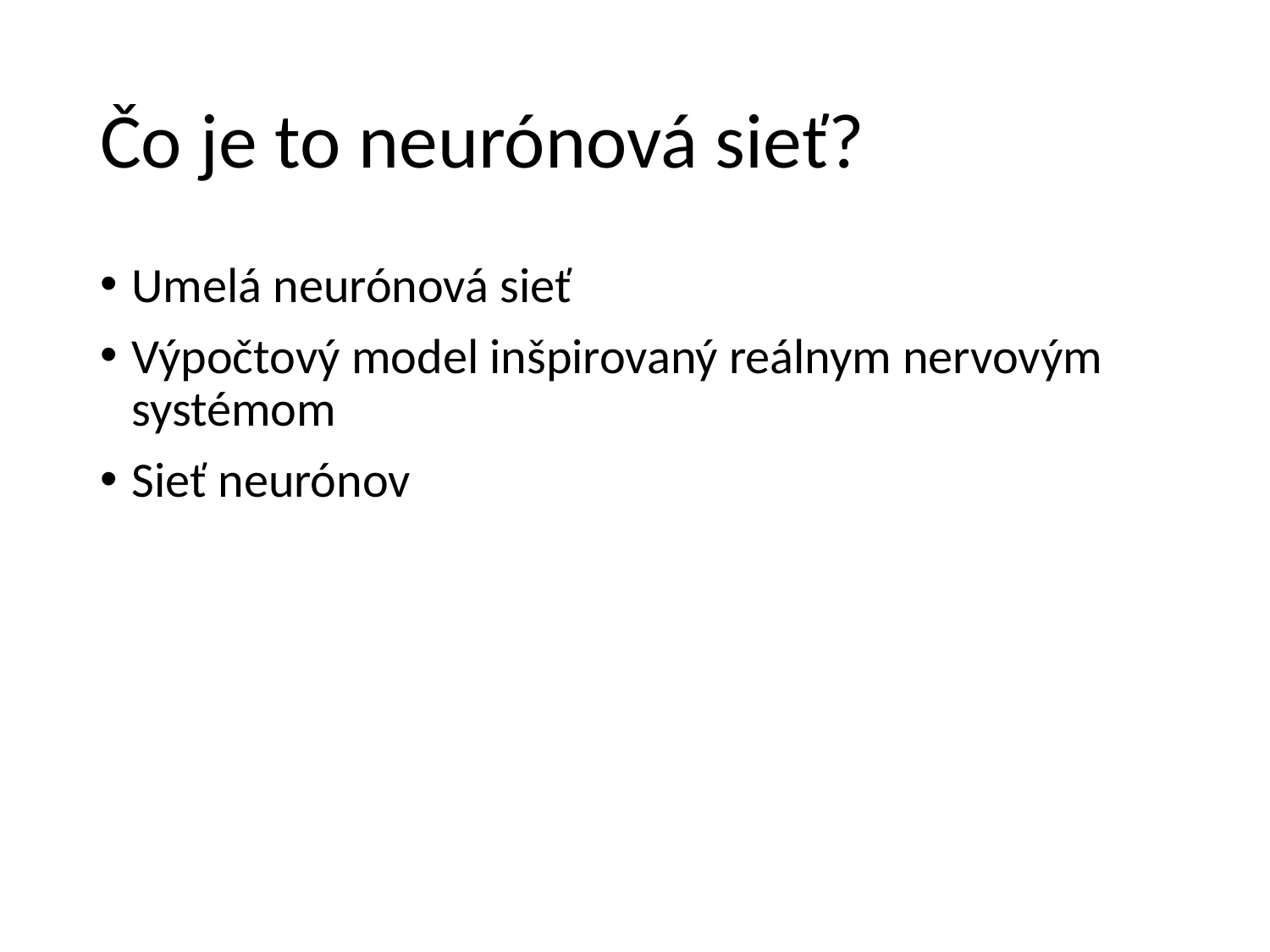

# Čo je to neurónová sieť?
Umelá neurónová sieť
Výpočtový model inšpirovaný reálnym nervovým systémom
Sieť neurónov